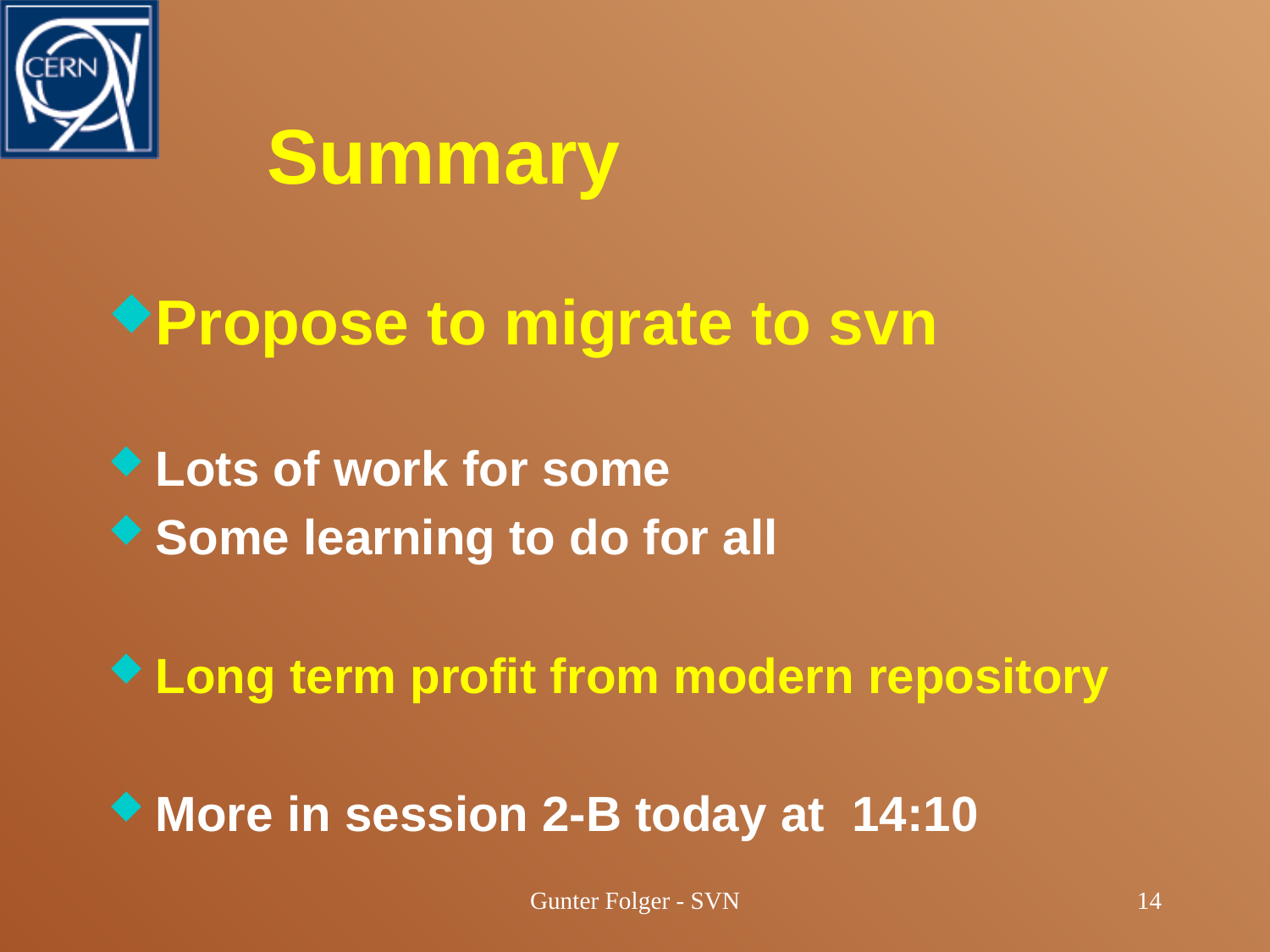

# Summary
Propose to migrate to svn

Lots of work for some
Some learning to do for all

Long term profit from modern repository

More in session 2-B today at  14:10

Gunter Folger - SVN
14